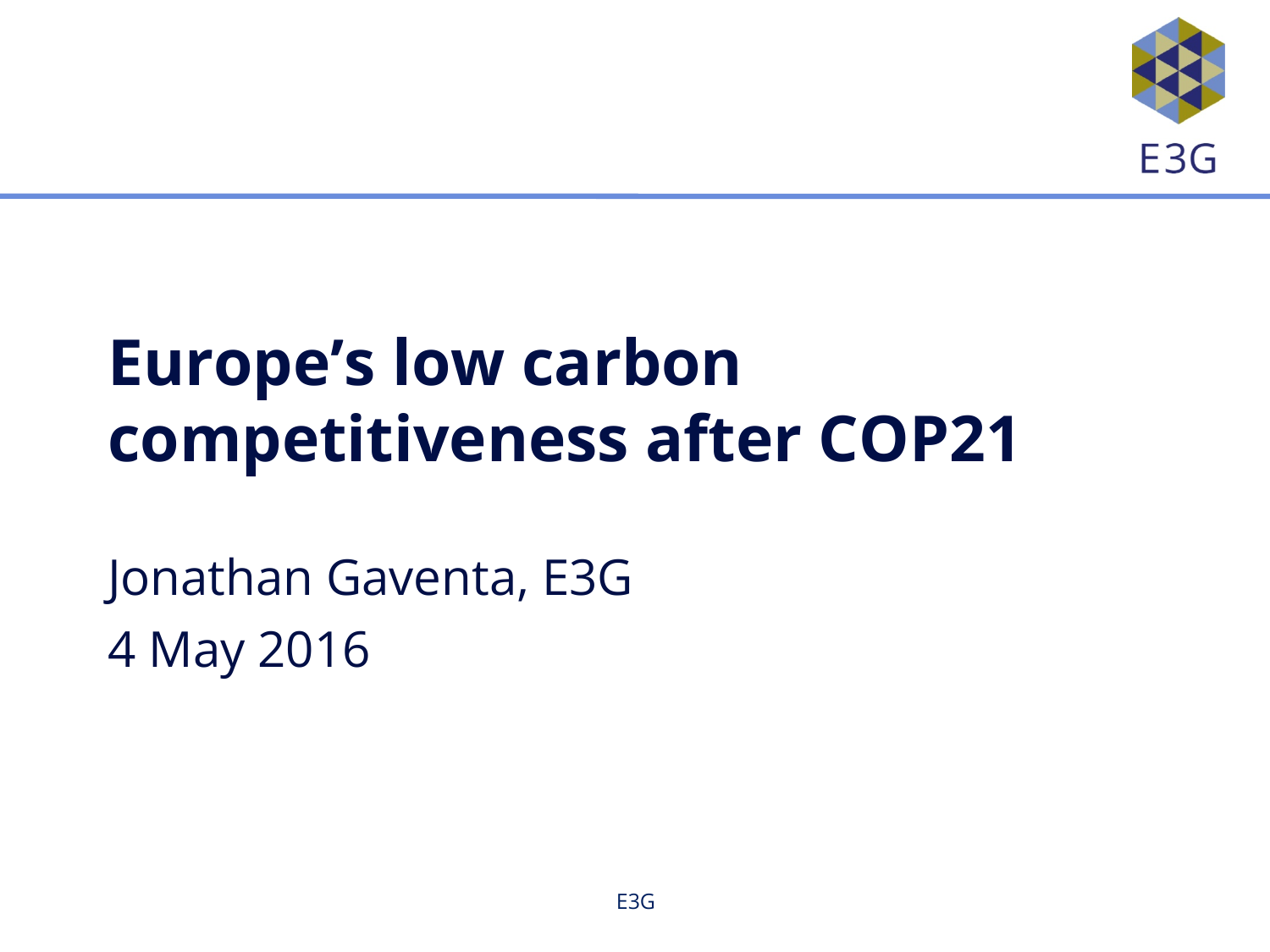

# Europe’s low carbon competitiveness after COP21
Jonathan Gaventa, E3G
4 May 2016
E3G